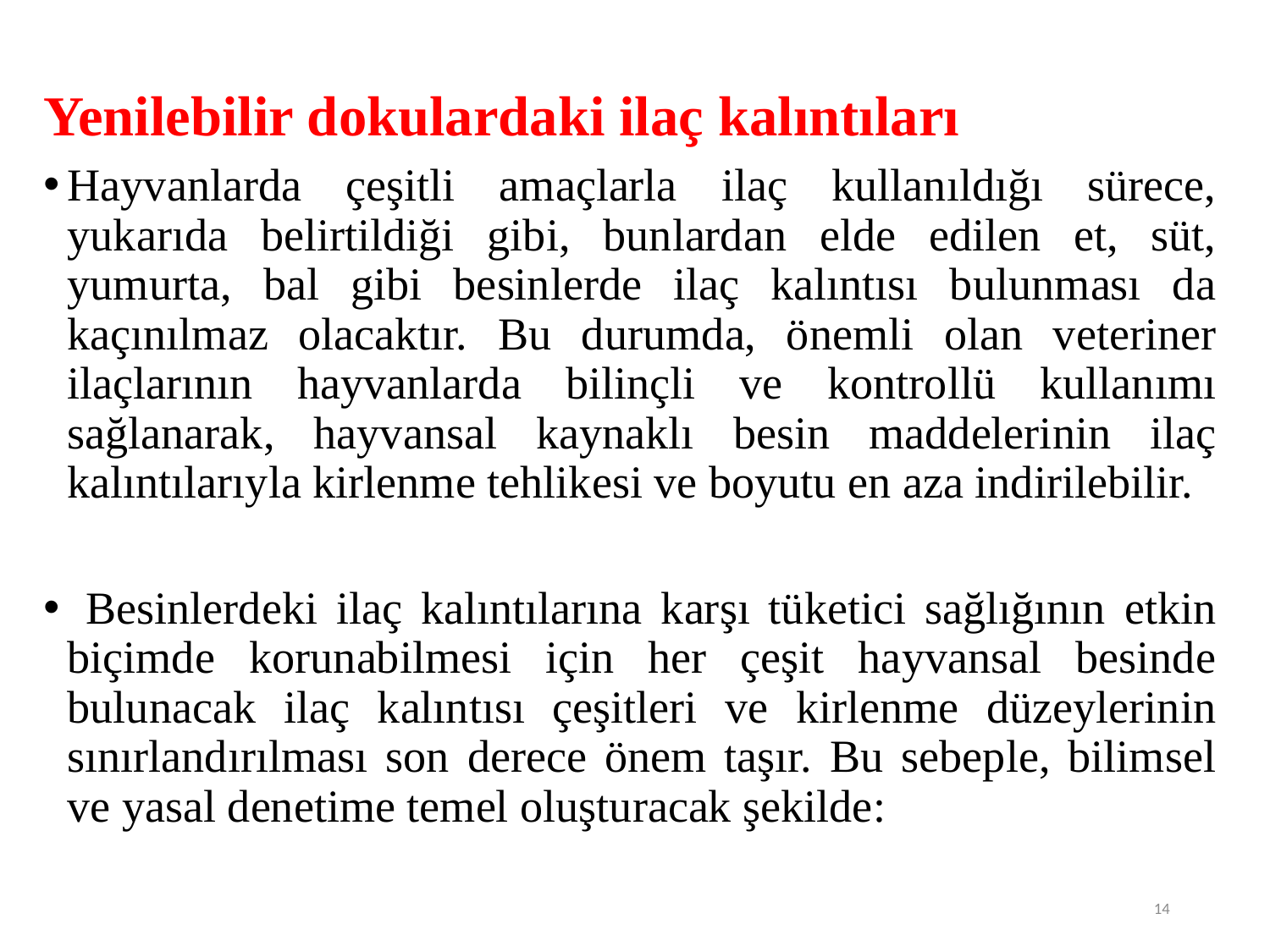

Yenilebilir dokulardaki ilaç kalıntıları
Hayvanlarda çeşitli amaçlarla ilaç kullanıldığı sürece, yukarıda belirtildiği gibi, bunlardan elde edilen et, süt, yumurta, bal gibi besinlerde ilaç kalıntısı bulunması da kaçınılmaz olacaktır. Bu durumda, önemli olan veteriner ilaçlarının hayvanlarda bilinçli ve kontrollü kullanımı sağlanarak, hayvansal kaynaklı besin maddelerinin ilaç kalıntılarıyla kirlenme tehlikesi ve boyutu en aza indirilebilir.

 Besinlerdeki ilaç kalıntılarına karşı tüketici sağlığının etkin biçimde korunabilmesi için her çeşit hayvansal besinde bulunacak ilaç kalıntısı çeşitleri ve kirlenme düzeylerinin sınırlandırılması son derece önem taşır. Bu sebeple, bilimsel ve yasal denetime temel oluşturacak şekilde:

14